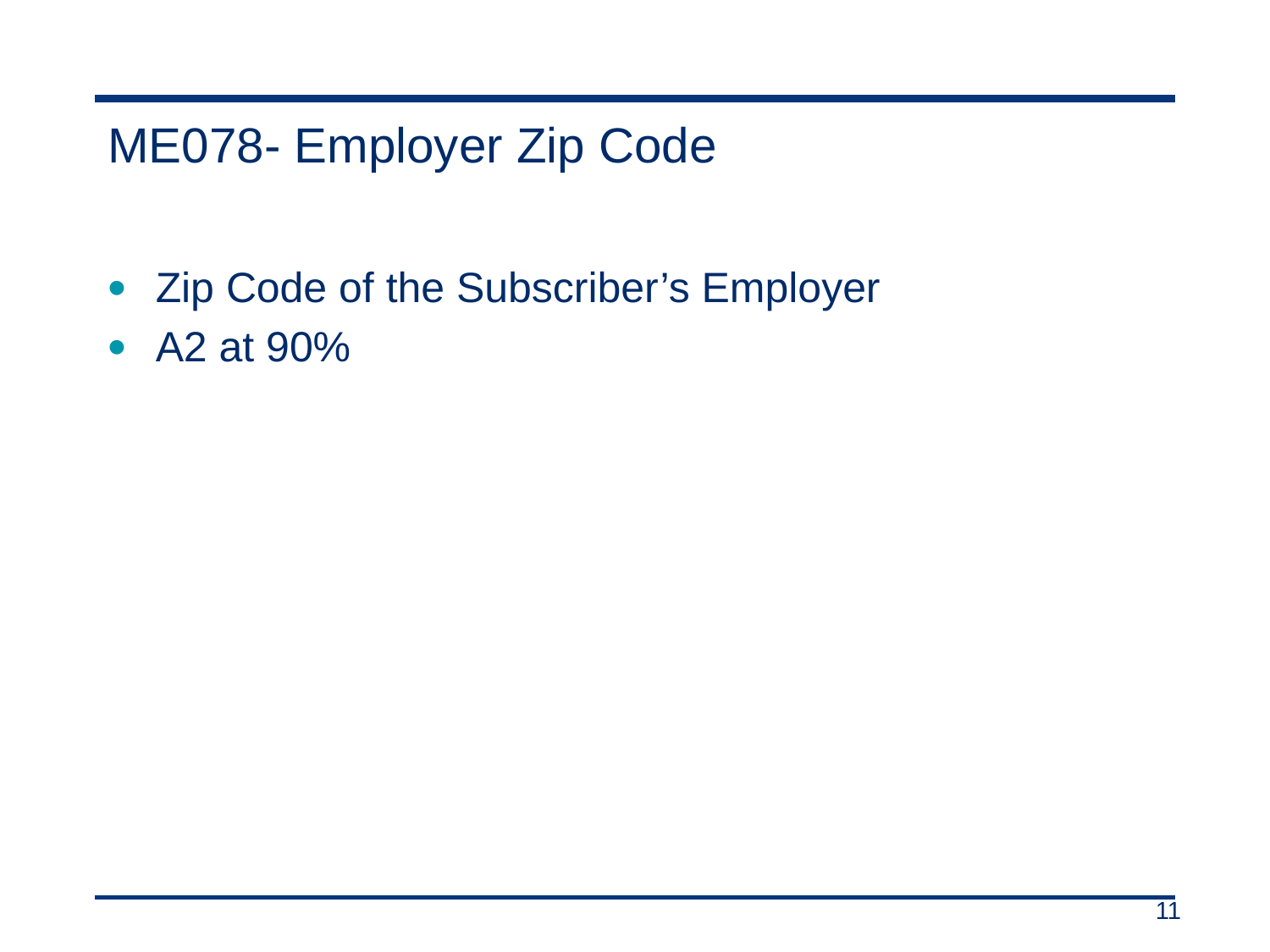

# ME078- Employer Zip Code
Zip Code of the Subscriber’s Employer
A2 at 90%